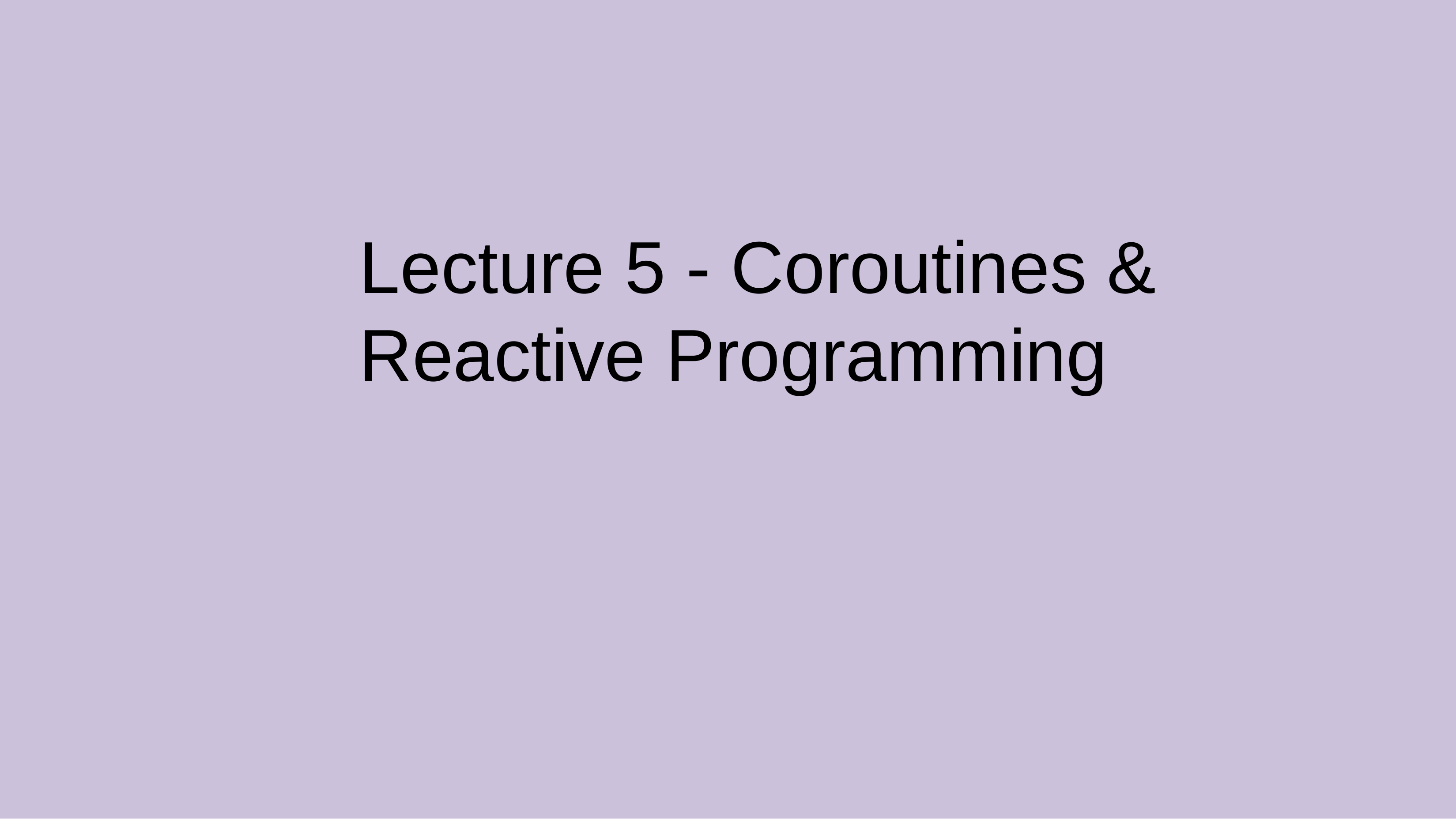

Lecture 5 - Coroutines & Reactive Programming